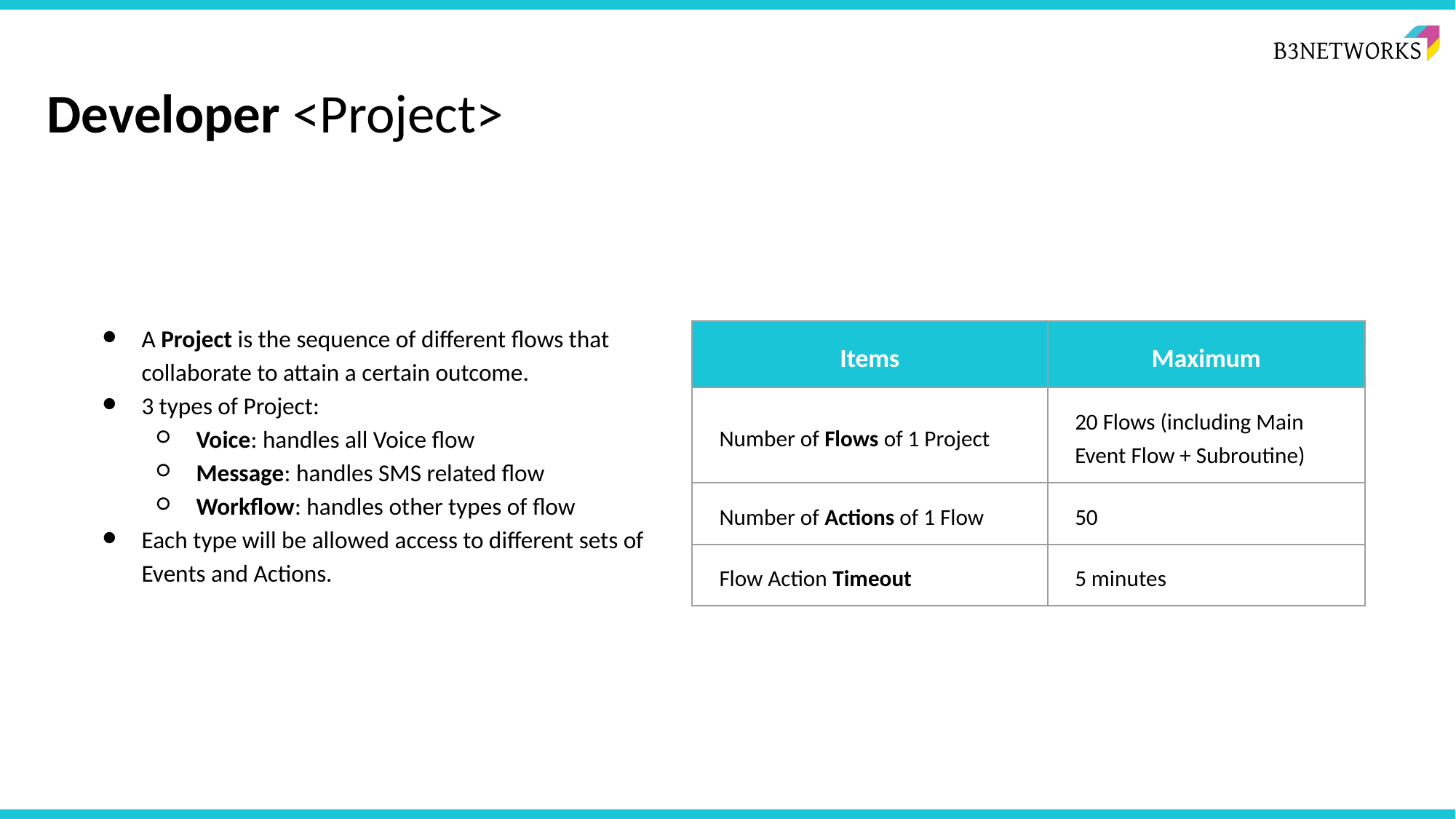

# Developer <Project>
A Project is the sequence of different flows that collaborate to attain a certain outcome.
3 types of Project:
Voice: handles all Voice flow
Message: handles SMS related flow
Workflow: handles other types of flow
Each type will be allowed access to different sets of Events and Actions.
| Items | Maximum |
| --- | --- |
| Number of Flows of 1 Project | 20 Flows (including Main Event Flow + Subroutine) |
| Number of Actions of 1 Flow | 50 |
| Flow Action Timeout | 5 minutes |